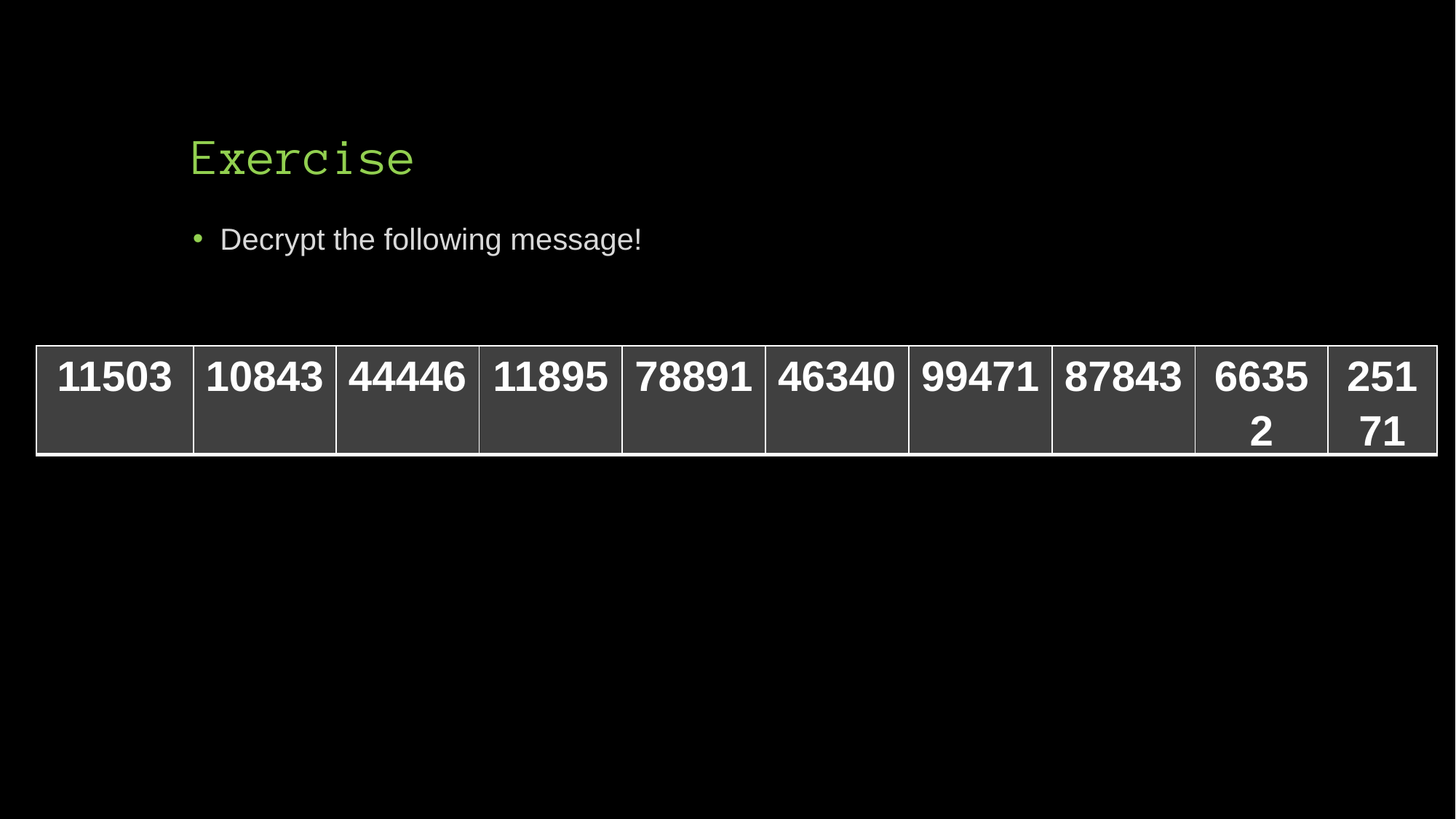

# Exercise
Decrypt the following message!

| 11503 | 10843 | 44446 | 11895 | 78891 | 46340 | 99471 | 87843 | 66352 | 25171 |
| --- | --- | --- | --- | --- | --- | --- | --- | --- | --- |